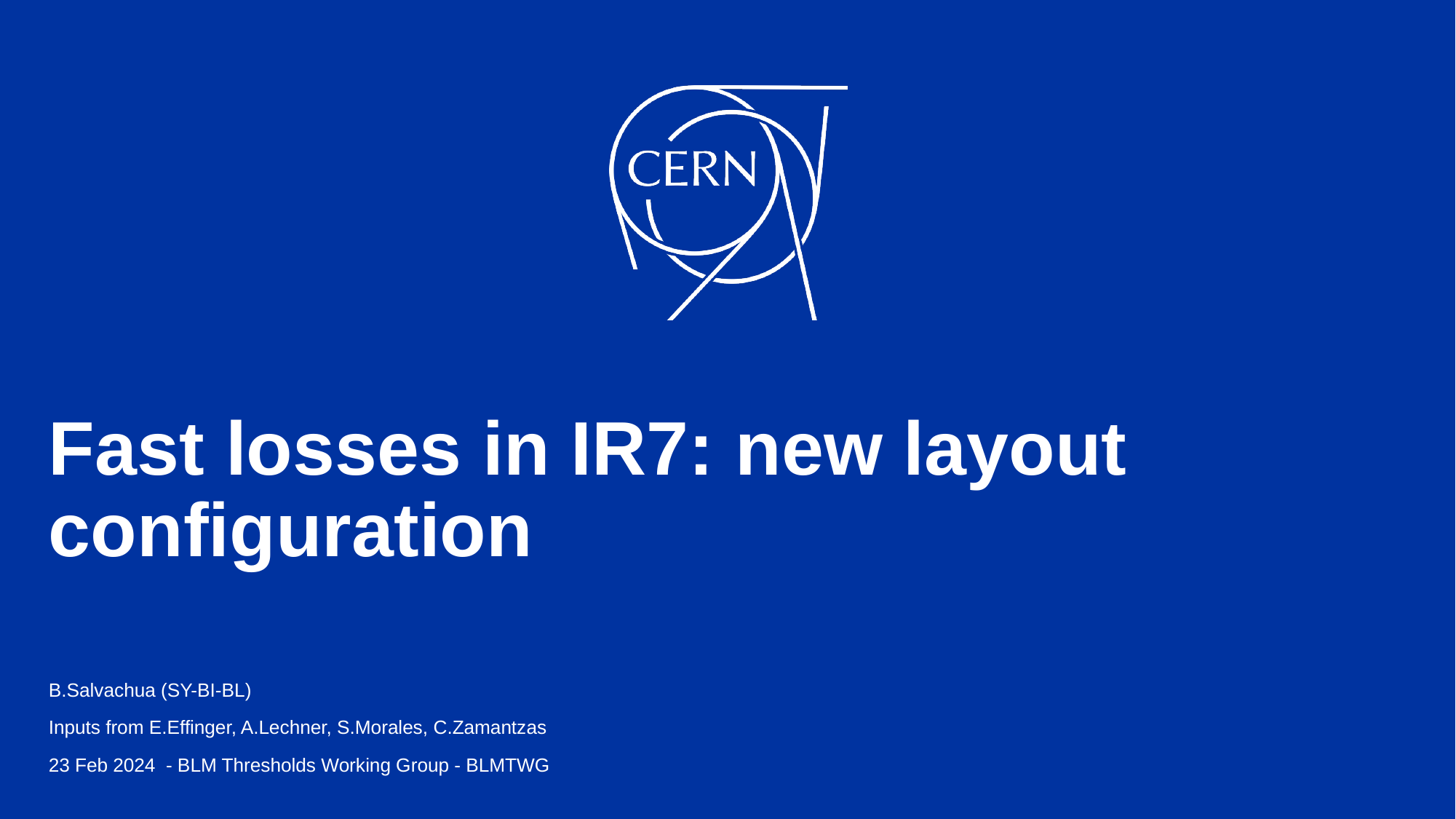

# Fast losses in IR7: new layout configuration
B.Salvachua (SY-BI-BL)
Inputs from E.Effinger, A.Lechner, S.Morales, C.Zamantzas
23 Feb 2024  - BLM Thresholds Working Group - BLMTWG